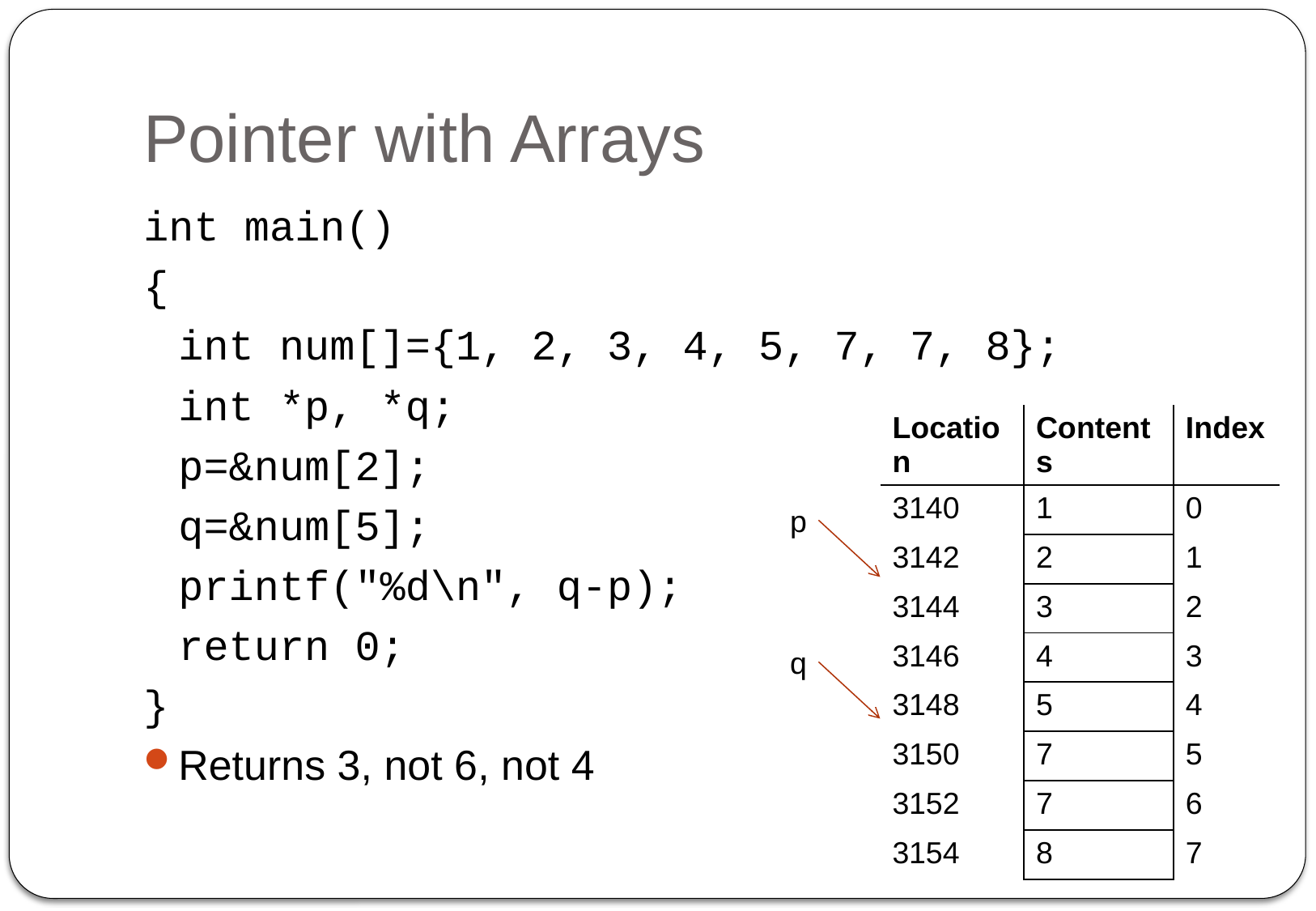

# Pointer with Arrays
int main()
{
	int num[]={1, 2, 3, 4, 5, 7, 7, 8};
	int *p, *q;
	p=&num[2];
	q=&num[5];
	printf("%d\n", q-p);
	return 0;
}
Returns 3, not 6, not 4
| Location | Contents | Index |
| --- | --- | --- |
| 3140 | 1 | 0 |
| 3142 | 2 | 1 |
| 3144 | 3 | 2 |
| 3146 | 4 | 3 |
| 3148 | 5 | 4 |
| 3150 | 7 | 5 |
| 3152 | 7 | 6 |
| 3154 | 8 | 7 |
p
q